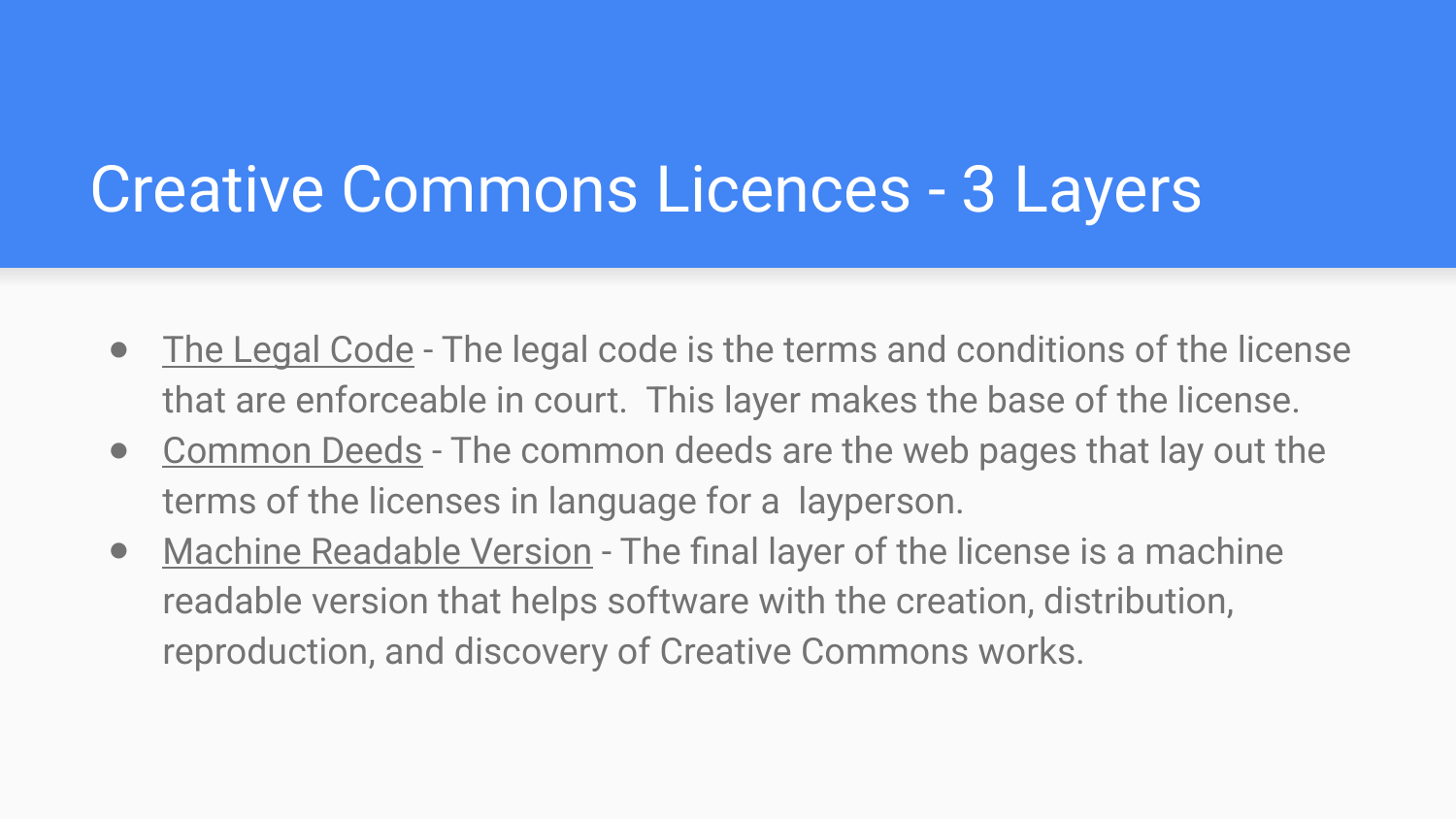

# Creative Commons Licences - 3 Layers
The Legal Code - The legal code is the terms and conditions of the license that are enforceable in court.  This layer makes the base of the license.
Common Deeds - The common deeds are the web pages that lay out the terms of the licenses in language for a  layperson.
Machine Readable Version - The final layer of the license is a machine readable version that helps software with the creation, distribution, reproduction, and discovery of Creative Commons works.